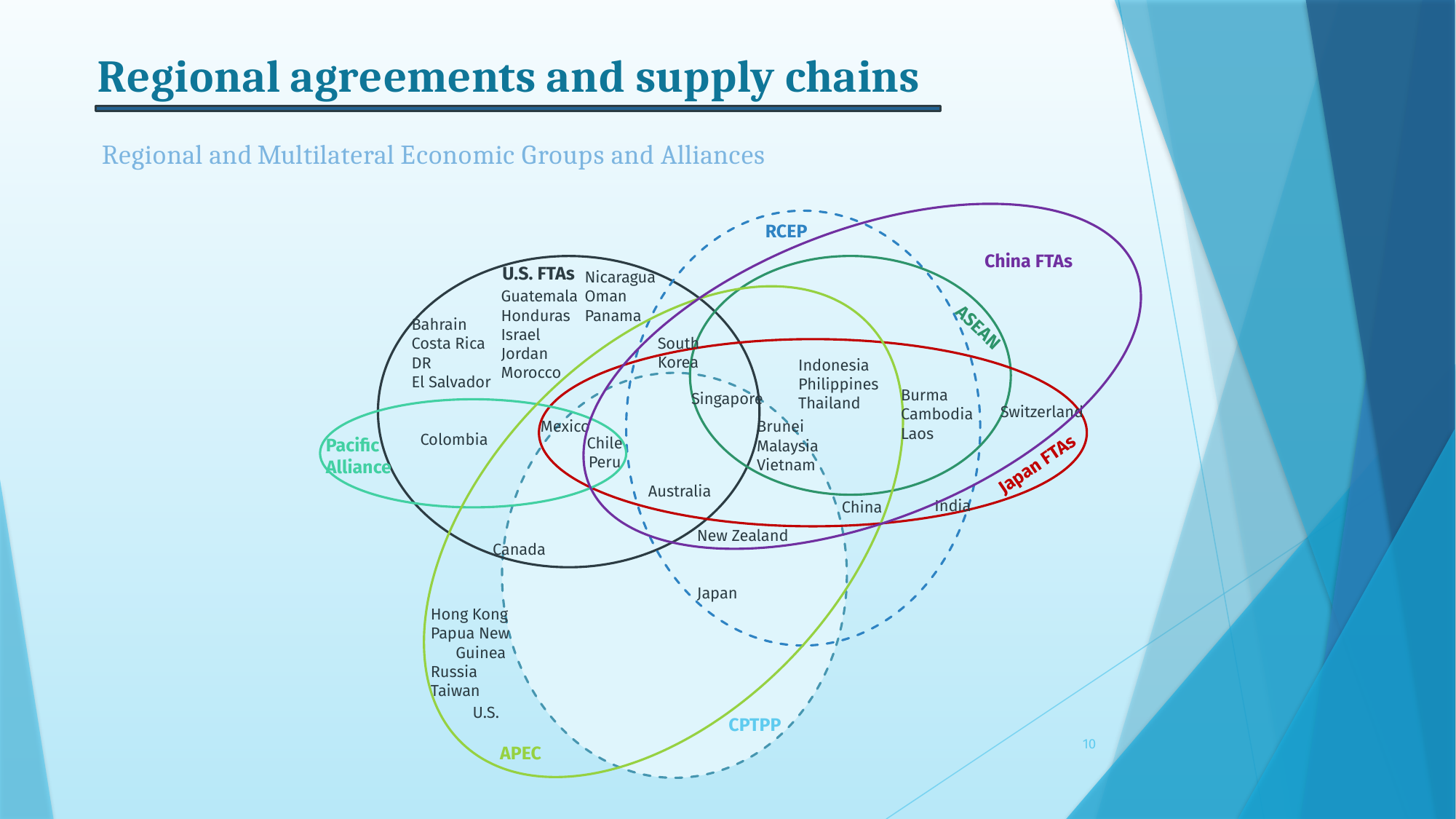

Regional agreements and supply chains

# Regional and Multilateral Economic Groups and Alliances
RCEP

China FTAs

U.S. FTAs
Nicaragua
Oman
Panama
Guatemala
Honduras
Israel
Jordan
Morocco
  South
Korea
Bahrain
Costa Rica
DR
El Salvador
ASEAN

Indonesia
Philippines
Thailand

Burma
Cambodia
Laos
Singapore
Switzerland

Chile
Peru
Mexico
Brunei
Malaysia
Vietnam
Colombia
Pacific
Alliance
Japan FTAs
Australia
India
China
New Zealand

Japan
Canada
Hong Kong
Papua New
      Guinea
Russia
Taiwan
U.S.
CPTPP
10
APEC